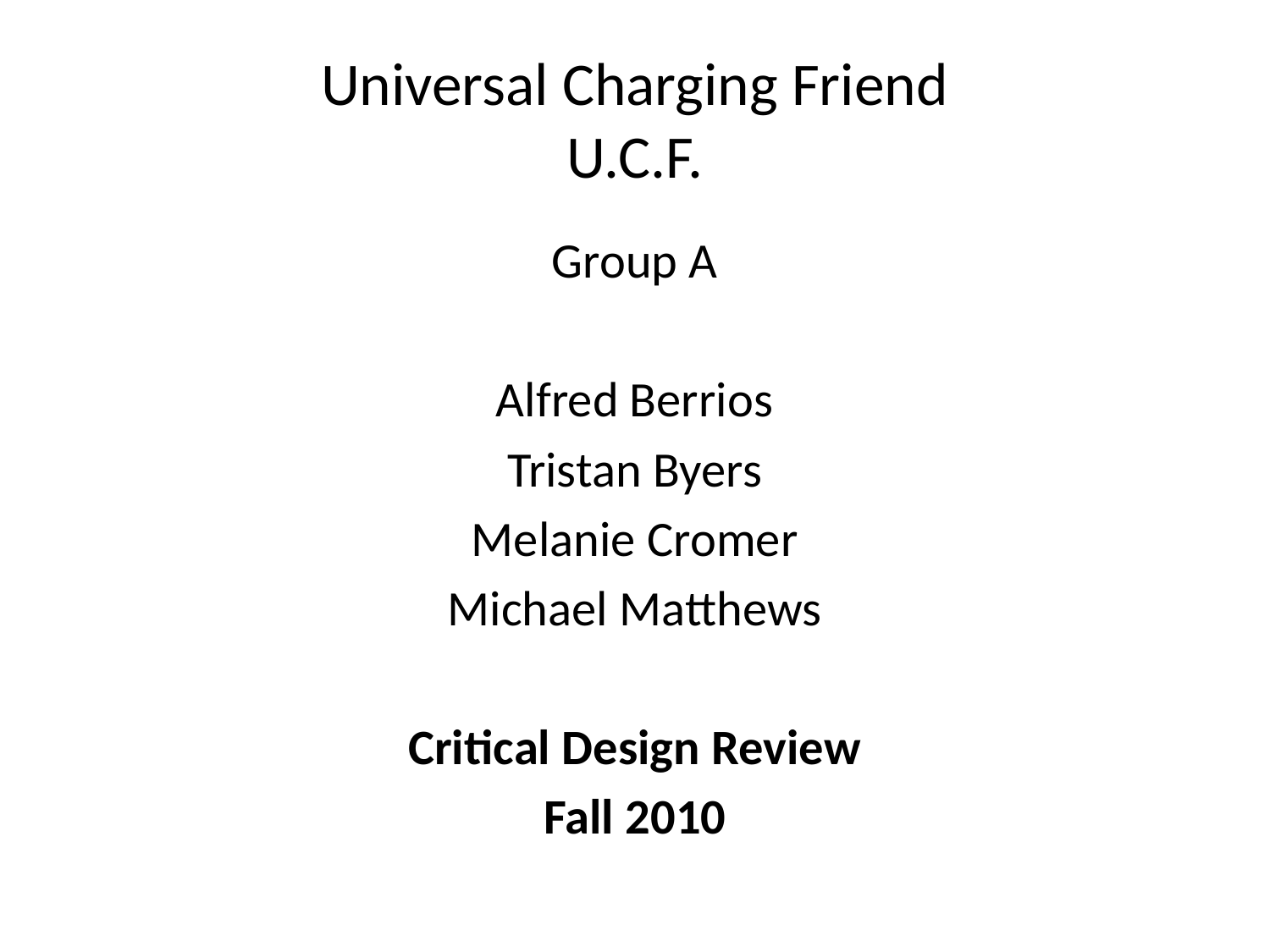

# Universal Charging Friend U.C.F.
Group A

Alfred Berrios
Tristan Byers
Melanie Cromer
Michael Matthews

Critical Design Review
Fall 2010